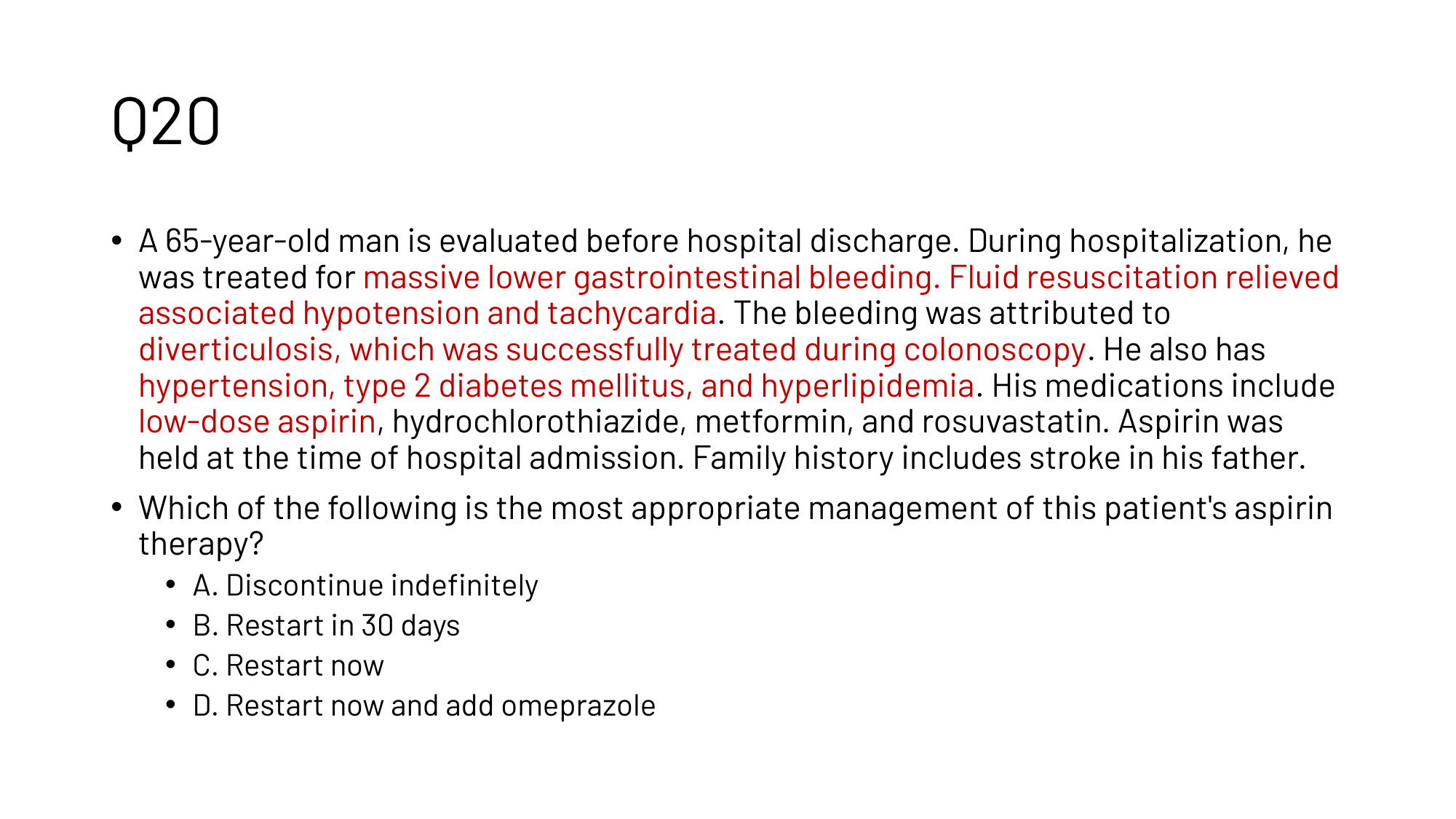

# Q20
A 65-year-old man is evaluated before hospital discharge. During hospitalization, he was treated for massive lower gastrointestinal bleeding. Fluid resuscitation relieved associated hypotension and tachycardia. The bleeding was attributed to diverticulosis, which was successfully treated during colonoscopy. He also has hypertension, type 2 diabetes mellitus, and hyperlipidemia. His medications include low-dose aspirin, hydrochlorothiazide, metformin, and rosuvastatin. Aspirin was held at the time of hospital admission. Family history includes stroke in his father.
Which of the following is the most appropriate management of this patient's aspirin therapy?
A. Discontinue indefinitely
B. Restart in 30 days
C. Restart now
D. Restart now and add omeprazole